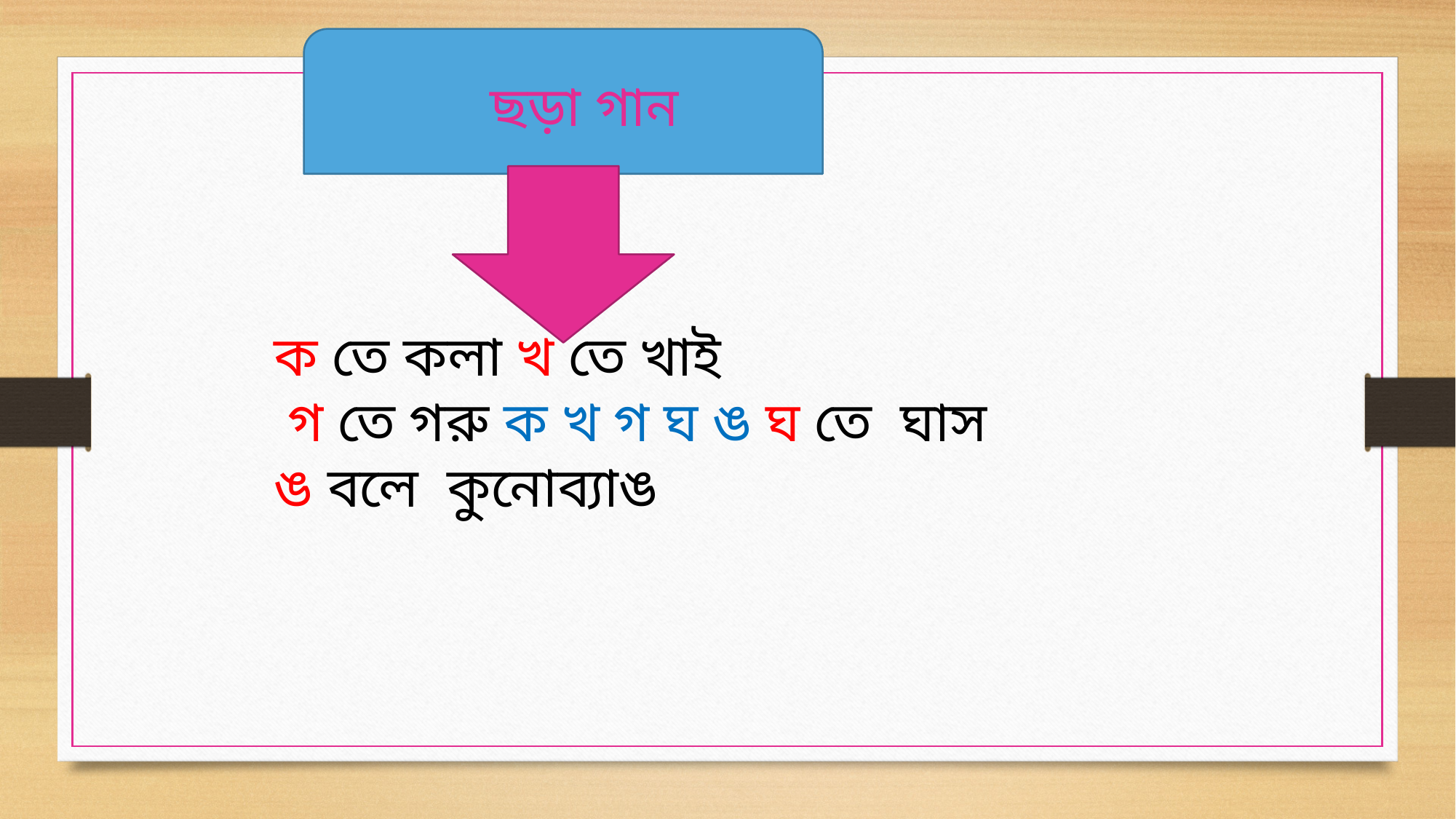

ছড়া গান

ক তে কলা খ তে খাই
 গ তে গরু ক খ গ ঘ ঙ ঘ তে  ঘাস
ঙ বলে  কুনোব্যাঙ